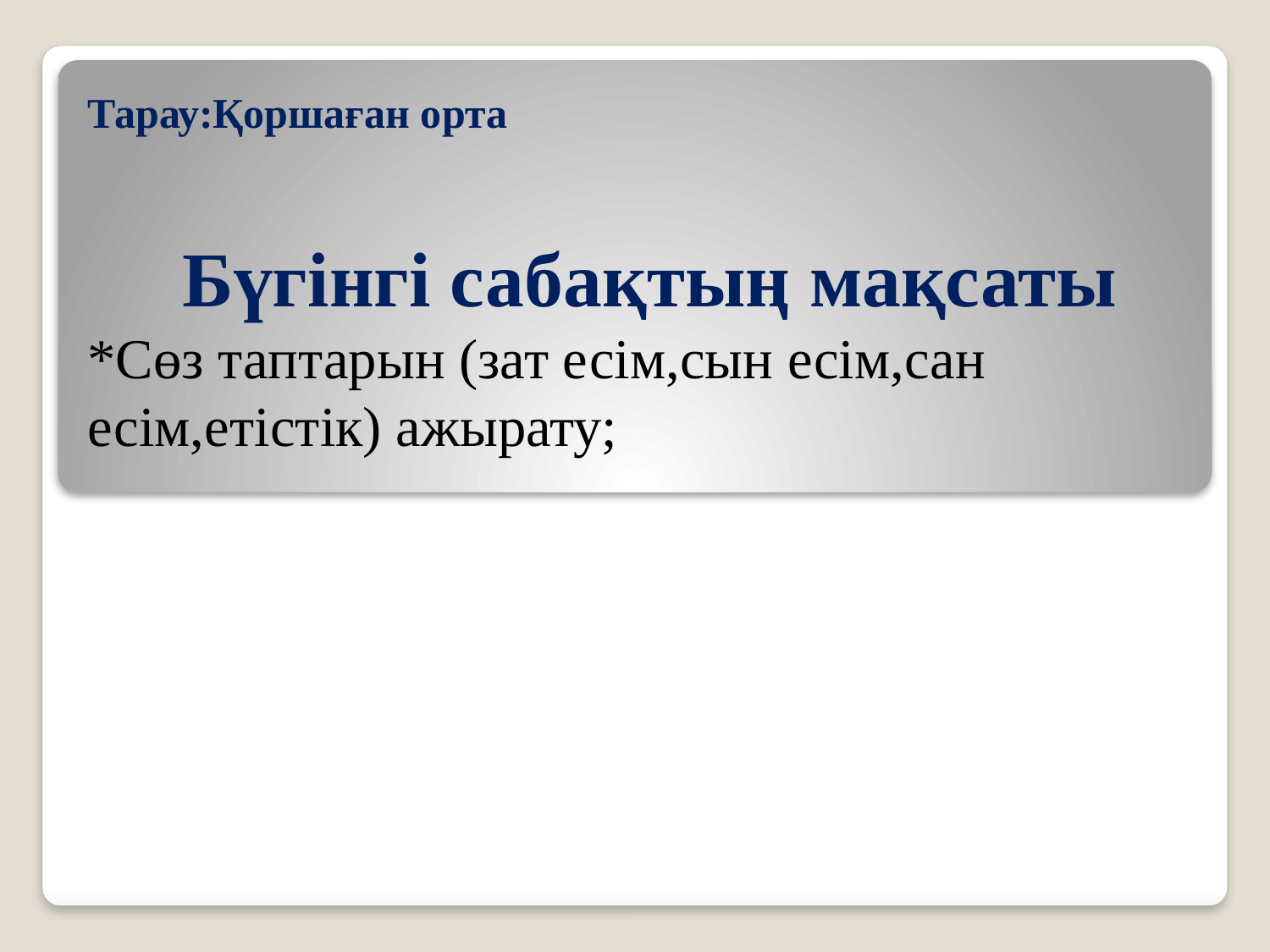

Тарау:Қоршаған орта

Бүгінгі сабақтың мақсаты
*Сөз таптарын (зат есім,сын есім,сан есім,етістік) ажырату;